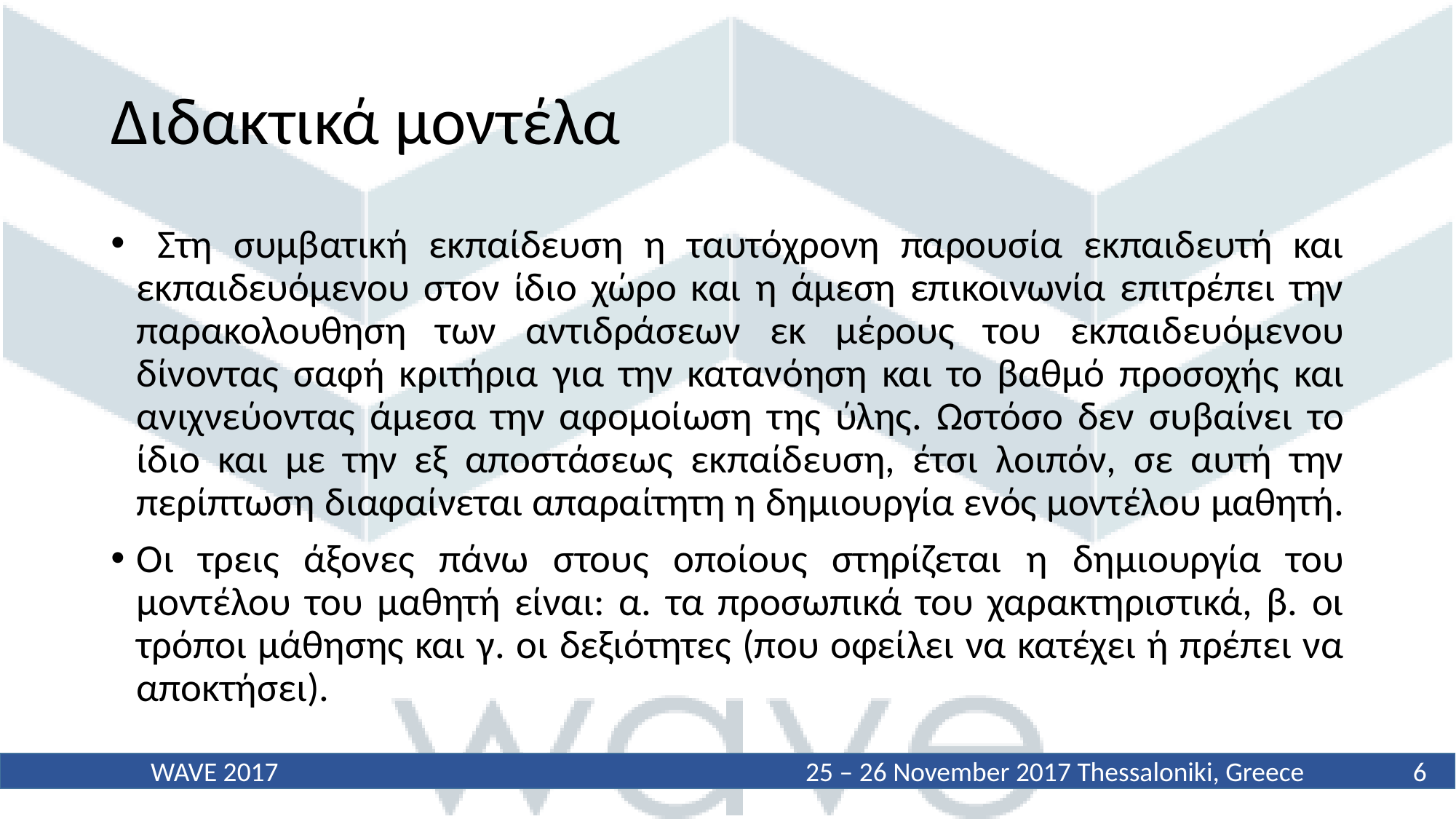

# Διδακτικά μοντέλα
 Στη συμβατική εκπαίδευση η ταυτόχρονη παρουσία εκπαιδευτή και εκπαιδευόμενου στον ίδιο χώρο και η άμεση επικοινωνία επιτρέπει την παρακολουθηση των αντιδράσεων εκ μέρους του εκπαιδευόμενου δίνοντας σαφή κριτήρια για την κατανόηση και το βαθμό προσοχής και ανιχνεύοντας άμεσα την αφομοίωση της ύλης. Ωστόσο δεν συβαίνει το ίδιο και με την εξ αποστάσεως εκπαίδευση, έτσι λοιπόν, σε αυτή την περίπτωση διαφαίνεται απαραίτητη η δημιουργία ενός μοντέλου μαθητή.
Οι τρεις άξονες πάνω στους οποίους στηρίζεται η δημιουργία του μοντέλου του μαθητή είναι: α. τα προσωπικά του χαρακτηριστικά, β. οι τρόποι μάθησης και γ. οι δεξιότητες (που οφείλει να κατέχει ή πρέπει να αποκτήσει).

6